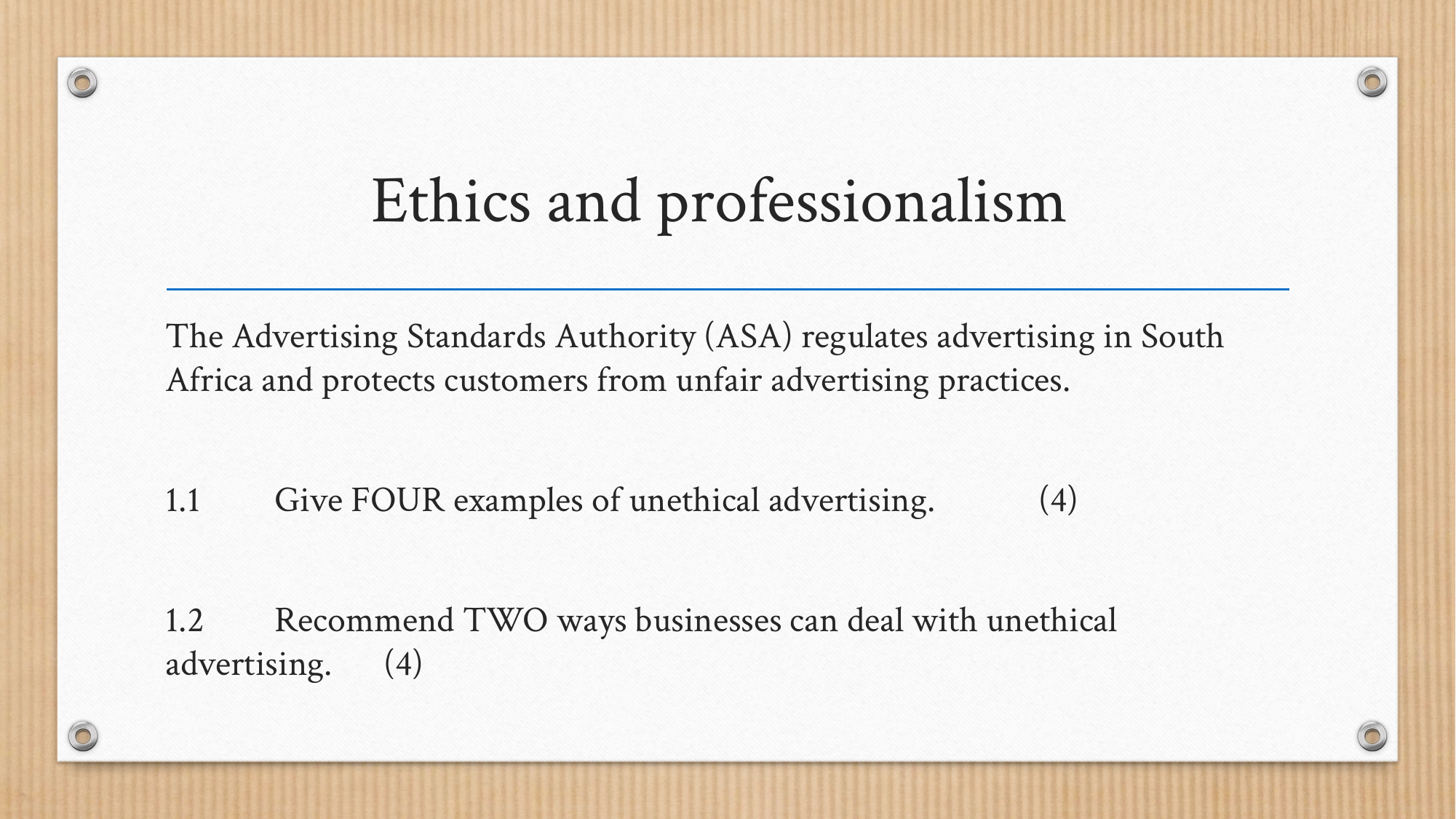

# Ethics and professionalism
The Advertising Standards Authority (ASA) regulates advertising in South Africa and protects customers from unfair advertising practices.

1.1	Give FOUR examples of unethical advertising.	(4)

1.2	Recommend TWO ways businesses can deal with unethical advertising. 	(4)